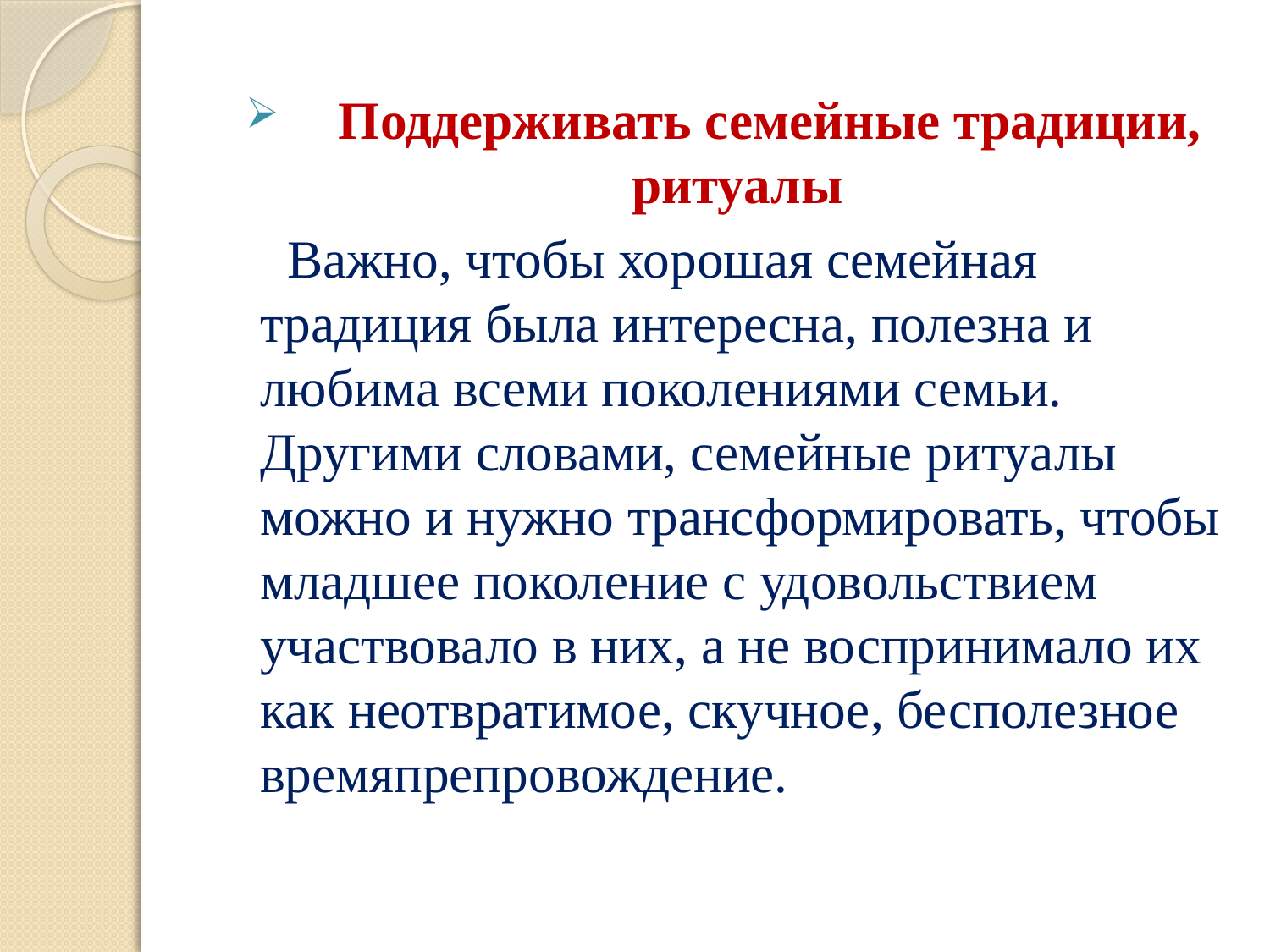

Поддерживать семейные традиции, ритуалы
    Важно, чтобы хорошая семейная традиция была интересна, полезна и любима всеми поколениями семьи. Другими словами, семейные ритуалы можно и нужно трансформировать, чтобы младшее поколение с удовольствием участвовало в них, а не воспринимало их как неотвратимое, скучное, бесполезное времяпрепровождение.